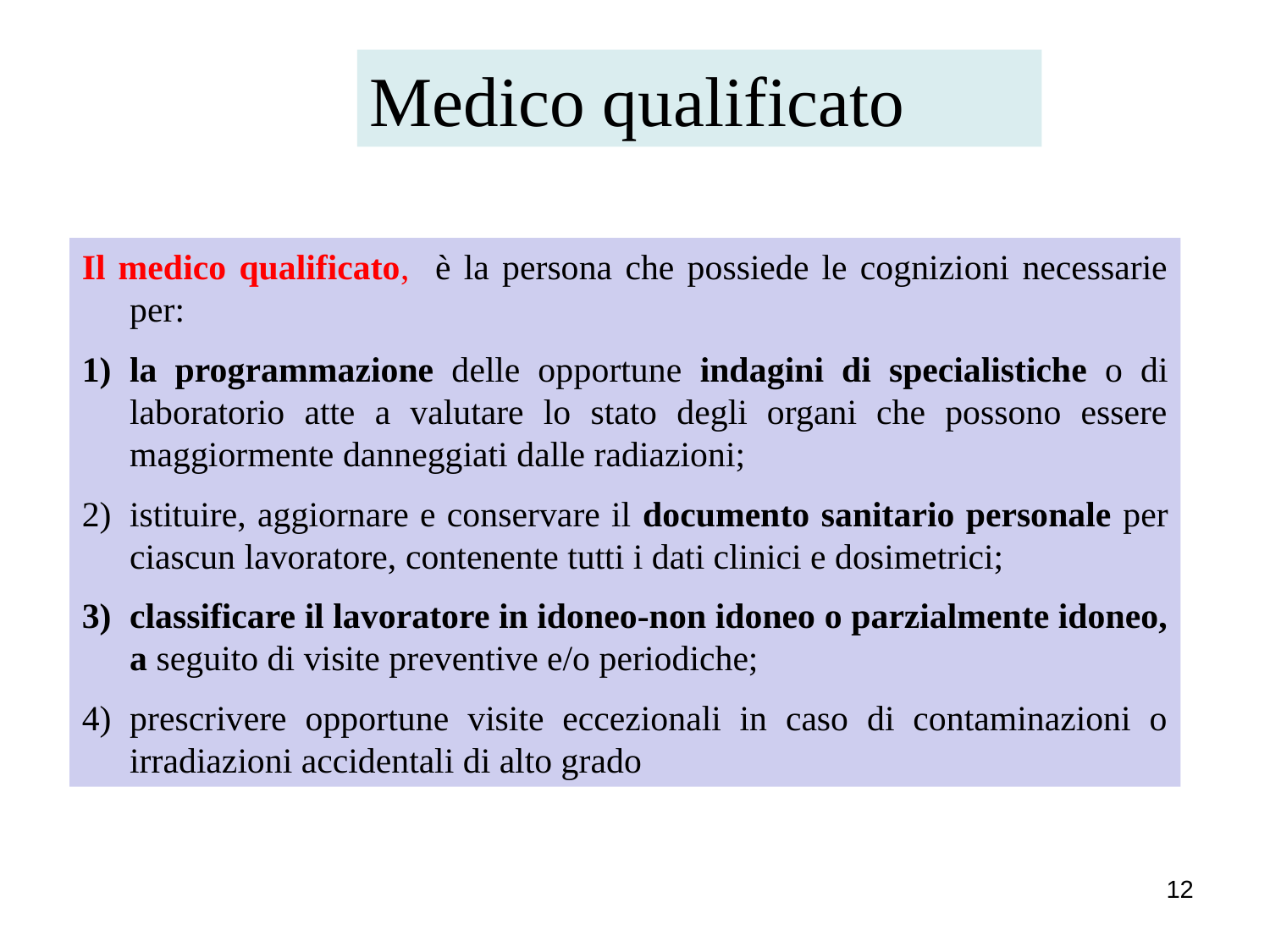

Medico qualificato
Il medico qualificato,  è la persona che possiede le cognizioni necessarie per:
la programmazione delle opportune indagini di specialistiche o di laboratorio atte a valutare lo stato degli organi che possono essere maggiormente danneggiati dalle radiazioni;
istituire, aggiornare e conservare il documento sanitario personale per ciascun lavoratore, contenente tutti i dati clinici e dosimetrici;
classificare il lavoratore in idoneo-non idoneo o parzialmente idoneo, a seguito di visite preventive e/o periodiche;
prescrivere opportune visite eccezionali in caso di contaminazioni o irradiazioni accidentali di alto grado
12